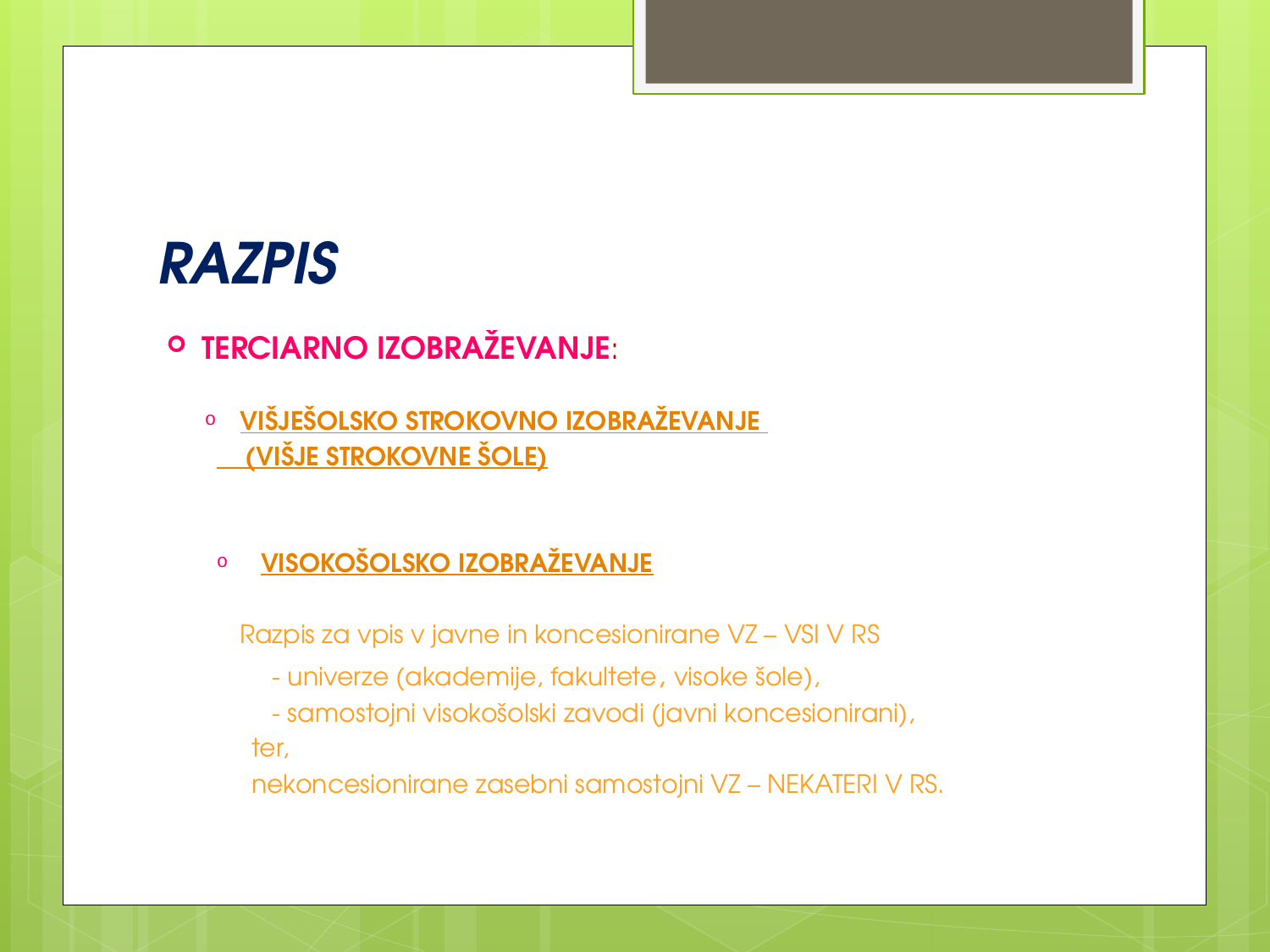

# RAZPIS
TERCIARNO IZOBRAŽEVANJE:

VIŠJEŠOLSKO STROKOVNO IZOBRAŽEVANJE
    (VIŠJE STROKOVNE ŠOLE)

VISOKOŠOLSKO IZOBRAŽEVANJE

     Razpis za vpis v javne in koncesionirane VZ – VSI V RS
        - univerze (akademije, fakultete, visoke šole),
        - samostojni visokošolski zavodi (javni koncesionirani),
     ter,
     nekoncesionirane zasebni samostojni VZ – NEKATERI V RS.